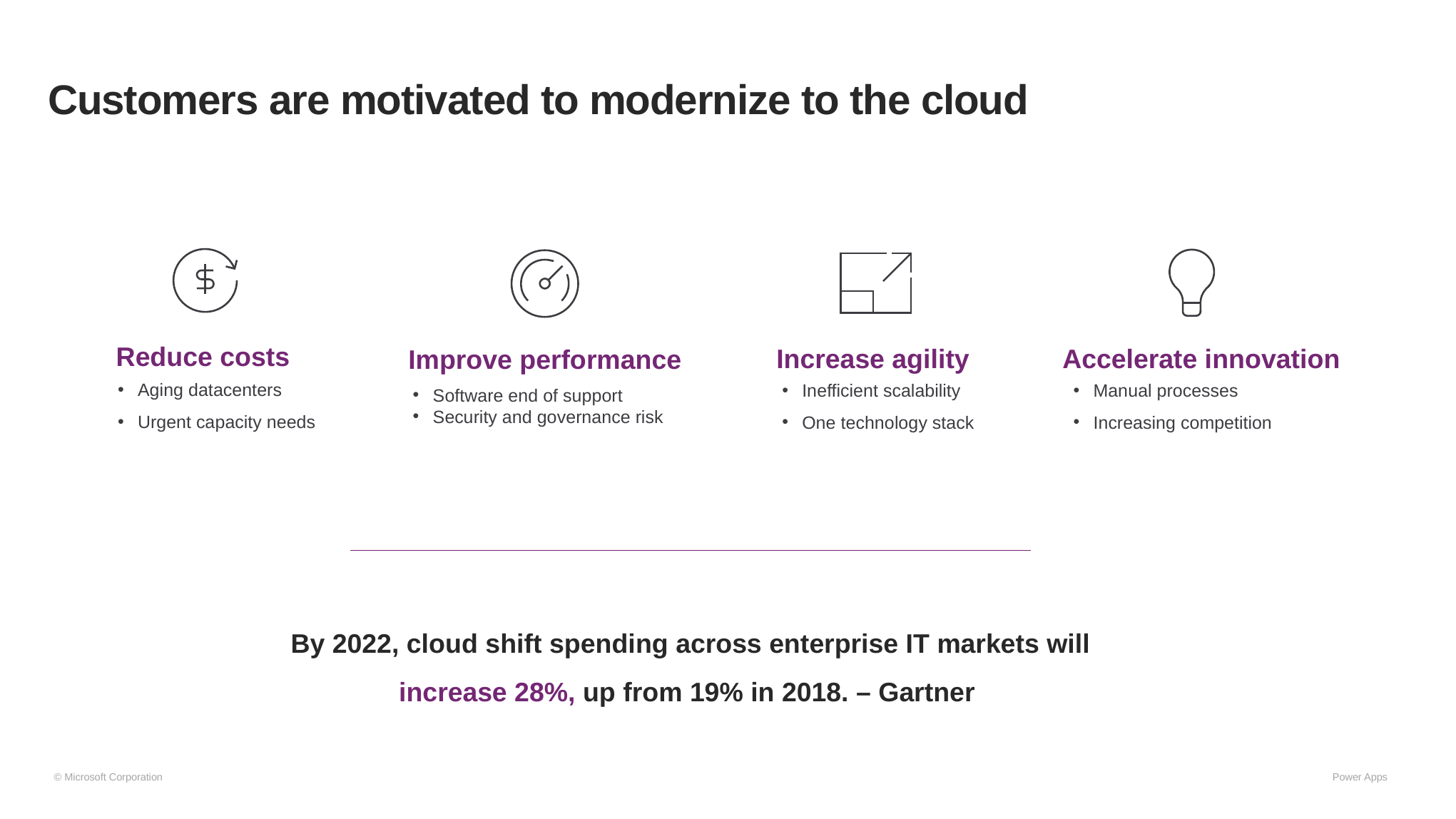

# Customers are motivated to modernize to the cloud

Reduce costs
Increase agility
Accelerate innovation
Improve performance

Software end of support
Security and governance risk
Aging datacenters
Urgent capacity needs
Manual processes
Increasing competition
Inefficient scalability
One technology stack
By 2022, cloud shift spending across enterprise IT markets will increase 28%, up from 19% in 2018. – Gartner
© Microsoft Corporation                                                                                  								                      Power Apps